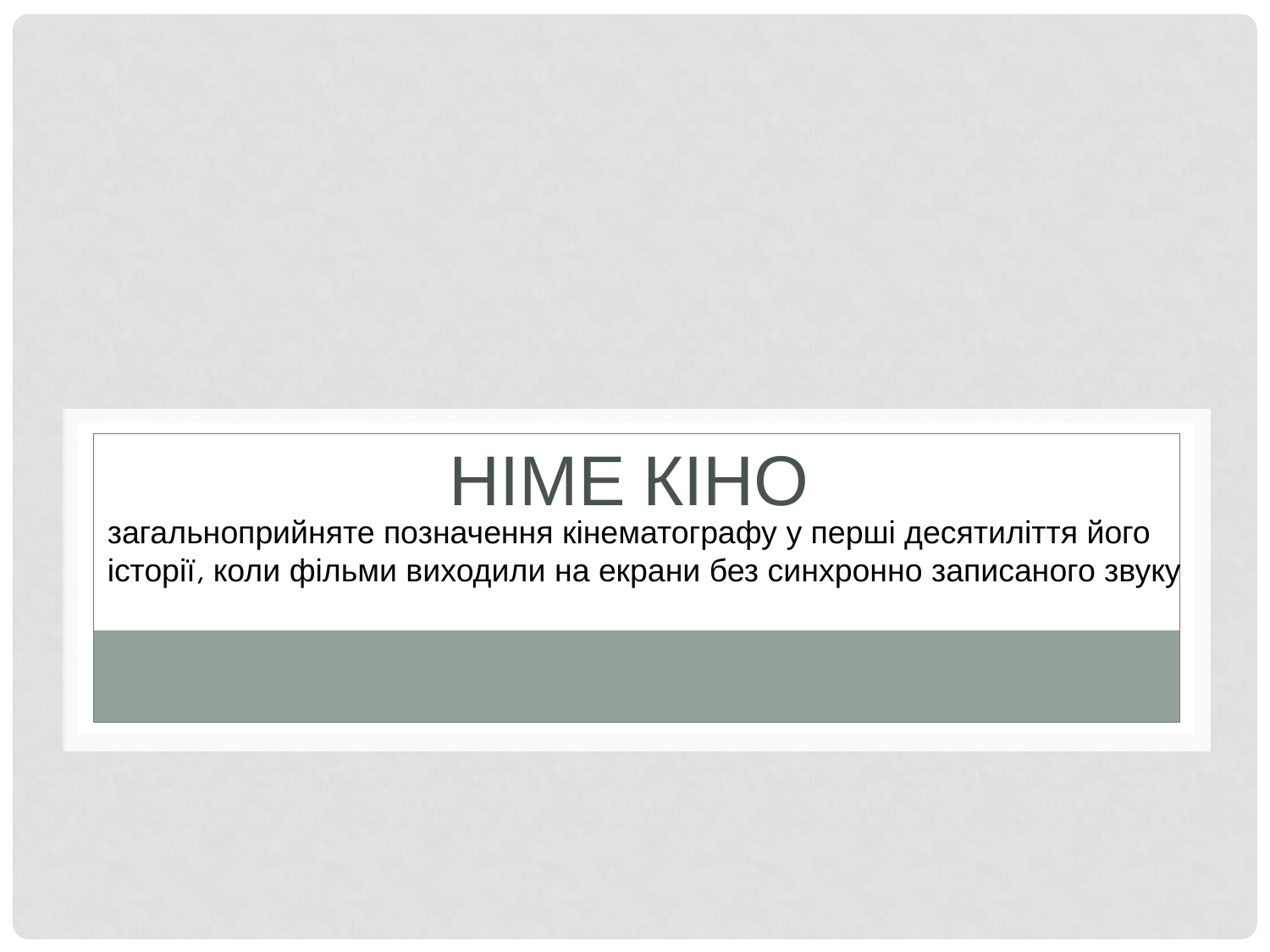

# Німе кіно
загальноприйняте позначення кінематографу у перші десятиліття його історії, коли фільми виходили на екрани без синхронно записаного звуку